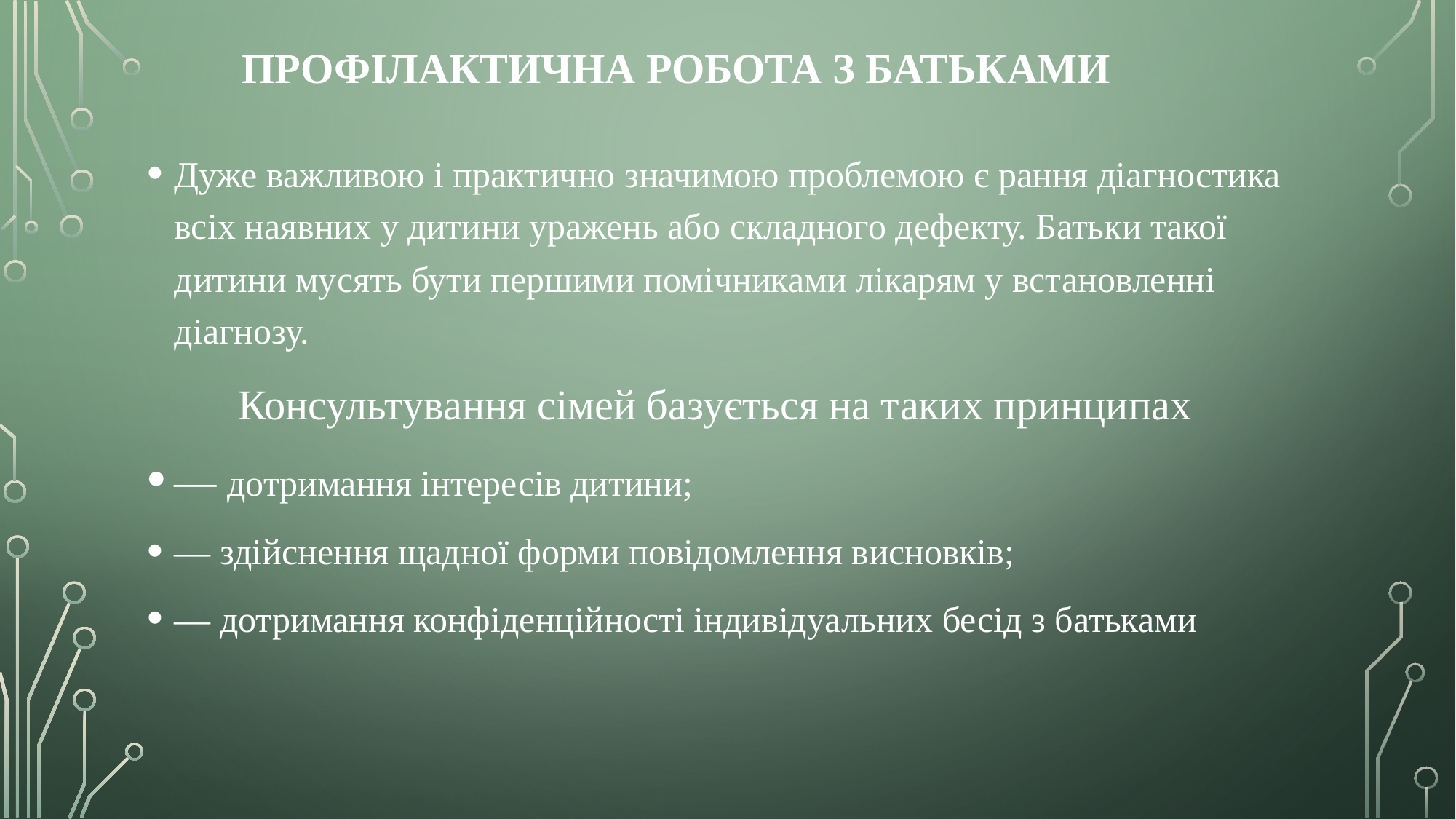

# ПРОФІЛАКТИЧНА РОБОТА З БАТЬКАМИ
Дуже важливою і практично значимою проблемою є рання діагностика всіх наявних у дитини уражень або складного дефекту. Батьки такої дитини мусять бути першими помічниками лікарям у встановленні діагнозу.
          Консультування сімей базується на таких принципах
— дотримання інтересів дитини;
— здійснення щадної форми повідомлення висновків;
— дотримання конфіденційності індивідуальних бесід з батьками